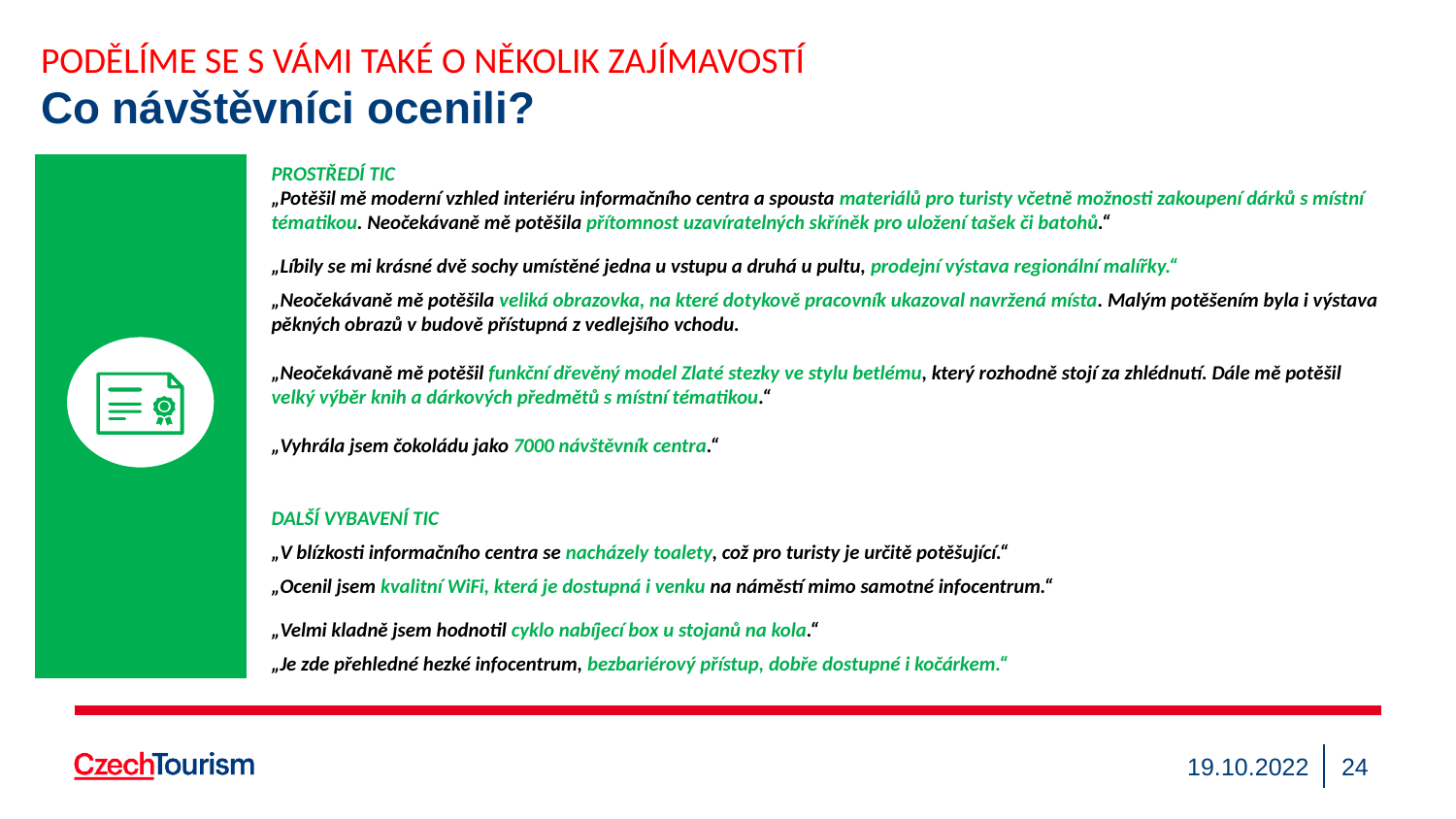

PODĚLÍME SE S VÁMI TAKÉ O NĚKOLIK ZAJÍMAVOSTÍ
Co návštěvníci ocenili?
PROSTŘEDÍ TIC
„Potěšil mě moderní vzhled interiéru informačního centra a spousta materiálů pro turisty včetně možnosti zakoupení dárků s místní tématikou. Neočekávaně mě potěšila přítomnost uzavíratelných skříněk pro uložení tašek či batohů.“

„Líbily se mi krásné dvě sochy umístěné jedna u vstupu a druhá u pultu, prodejní výstava regionální malířky.“

„Neočekávaně mě potěšila veliká obrazovka, na které dotykově pracovník ukazoval navržená místa. Malým potěšením byla i výstava pěkných obrazů v budově přístupná z vedlejšího vchodu.

„Neočekávaně mě potěšil funkční dřevěný model Zlaté stezky ve stylu betlému, který rozhodně stojí za zhlédnutí. Dále mě potěšil velký výběr knih a dárkových předmětů s místní tématikou.“

„Vyhrála jsem čokoládu jako 7000 návštěvník centra.“

DALŠÍ VYBAVENÍ TIC

„V blízkosti informačního centra se nacházely toalety, což pro turisty je určitě potěšující.“

„Ocenil jsem kvalitní WiFi, která je dostupná i venku na náměstí mimo samotné infocentrum.“

„Velmi kladně jsem hodnotil cyklo nabíjecí box u stojanů na kola.“

„Je zde přehledné hezké infocentrum, bezbariérový přístup, dobře dostupné i kočárkem.“